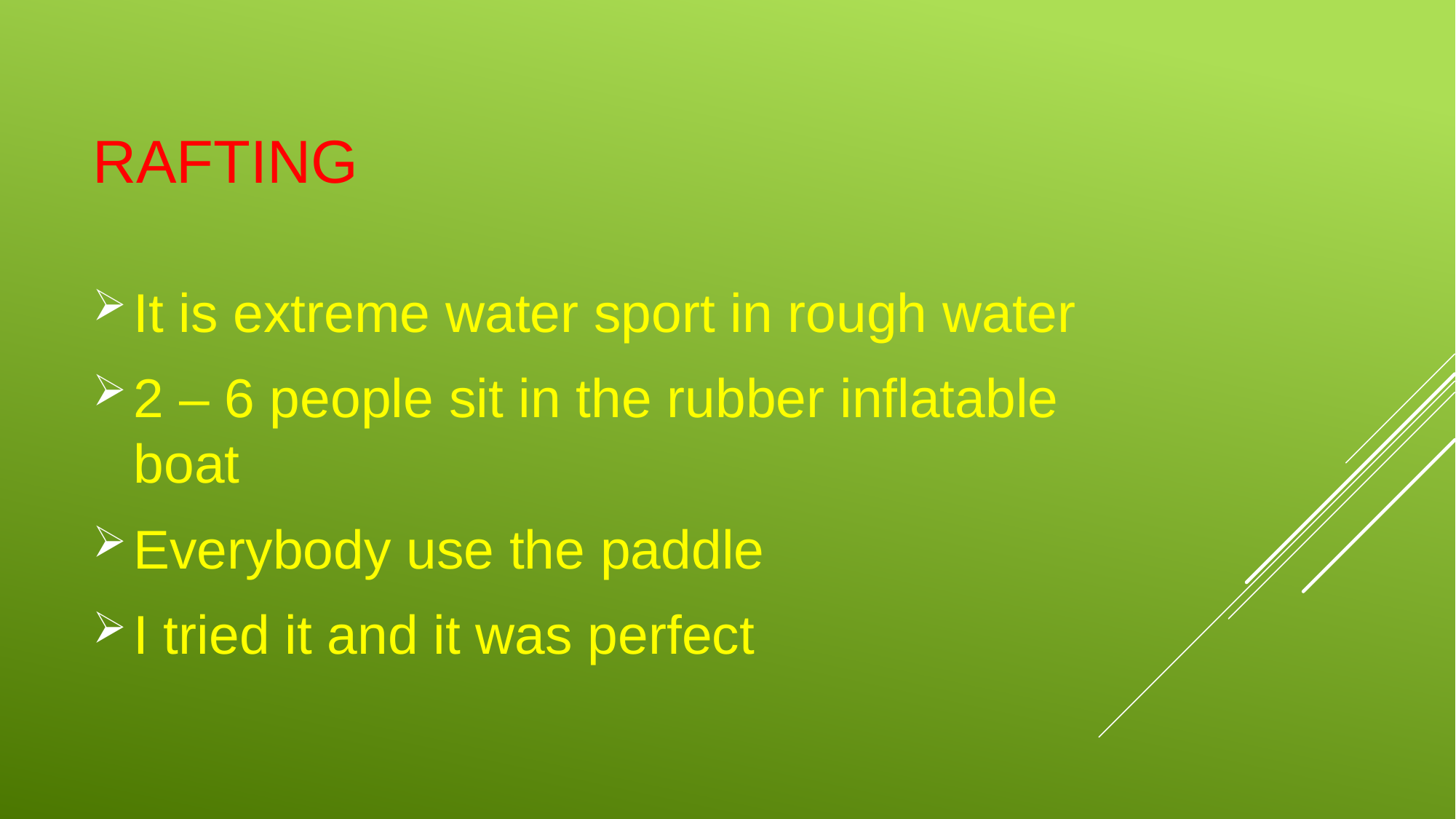

# RAFTING
It is extreme water sport in rough water
2 – 6 people sit in the rubber inflatable boat
Everybody use the paddle
I tried it and it was perfect